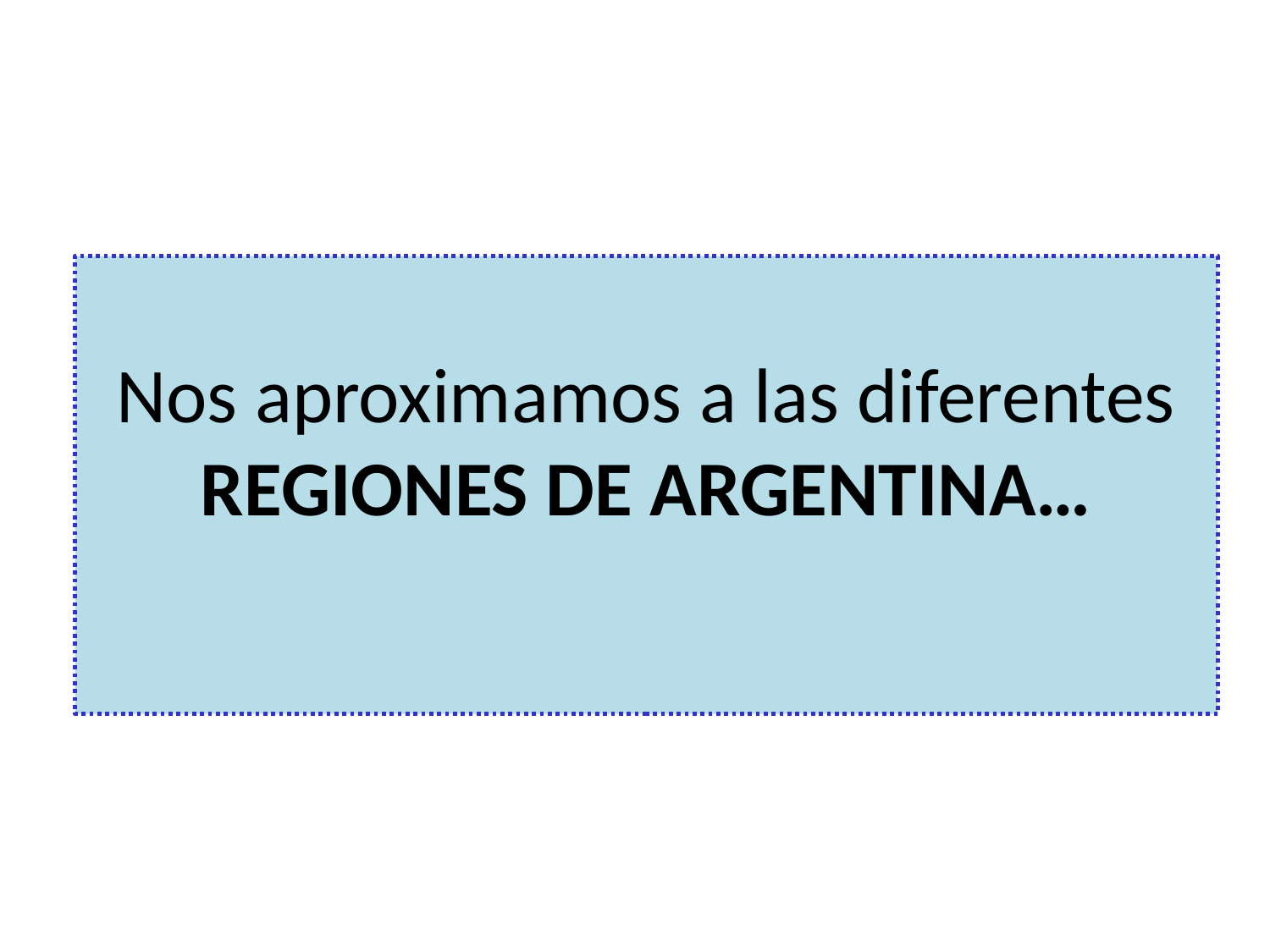

# Nos aproximamos a las diferentes REGIONES DE ARGENTINA…